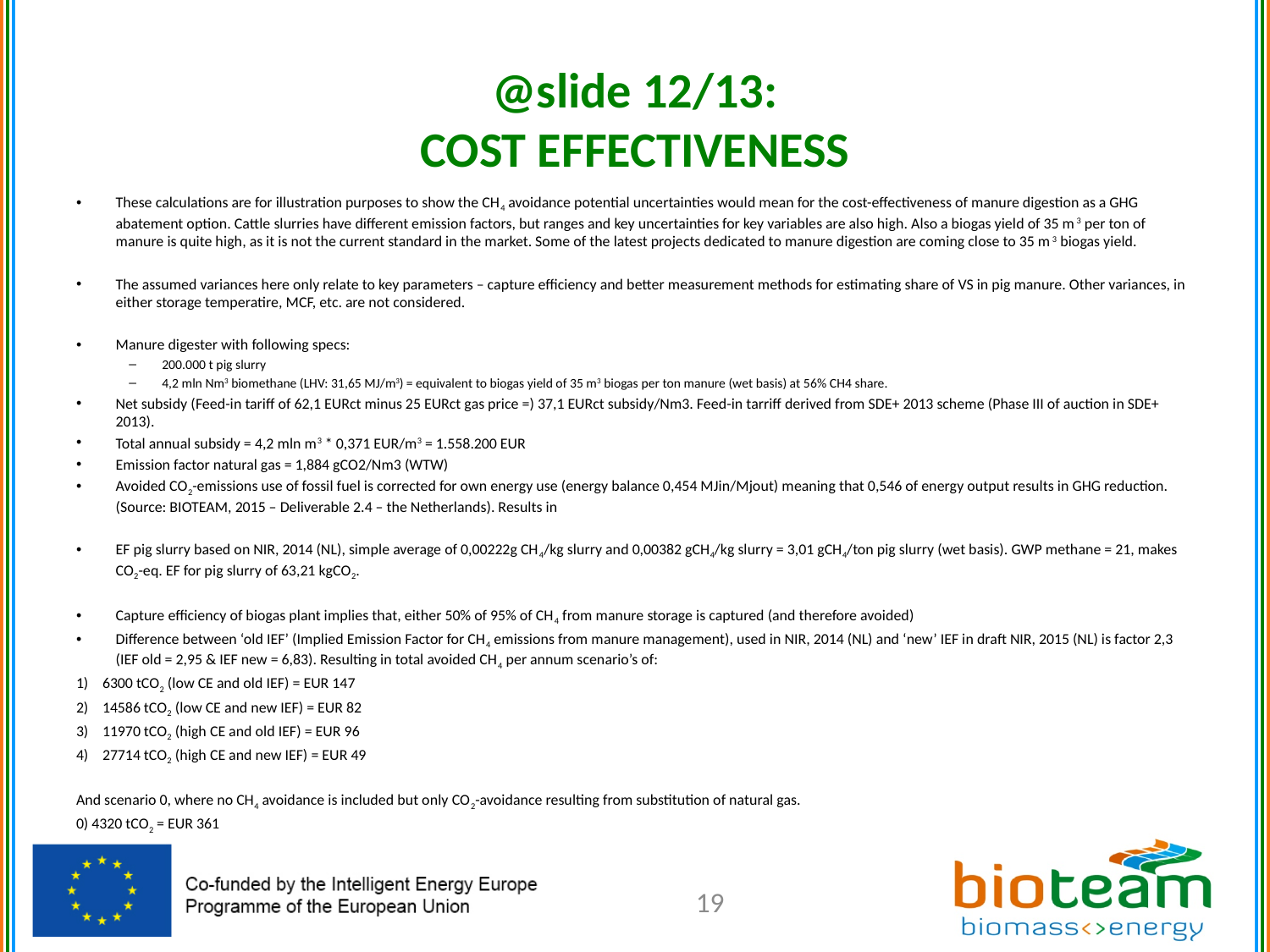

# @slide 12/13: COST EFFECTIVENESS
These calculations are for illustration purposes to show the CH4 avoidance potential uncertainties would mean for the cost-effectiveness of manure digestion as a GHG abatement option. Cattle slurries have different emission factors, but ranges and key uncertainties for key variables are also high. Also a biogas yield of 35 m3 per ton of manure is quite high, as it is not the current standard in the market. Some of the latest projects dedicated to manure digestion are coming close to 35 m3 biogas yield.

The assumed variances here only relate to key parameters – capture efficiency and better measurement methods for estimating share of VS in pig manure. Other variances, in either storage temperatire, MCF, etc. are not considered.

Manure digester with following specs:
200.000 t pig slurry
4,2 mln Nm3 biomethane (LHV: 31,65 MJ/m3) = equivalent to biogas yield of 35 m3 biogas per ton manure (wet basis) at 56% CH4 share.
Net subsidy (Feed-in tariff of 62,1 EURct minus 25 EURct gas price =) 37,1 EURct subsidy/Nm3. Feed-in tarriff derived from SDE+ 2013 scheme (Phase III of auction in SDE+ 2013).
Total annual subsidy = 4,2 mln m3 * 0,371 EUR/m3 = 1.558.200 EUR
Emission factor natural gas = 1,884 gCO2/Nm3 (WTW)
Avoided CO2-emissions use of fossil fuel is corrected for own energy use (energy balance 0,454 MJin/Mjout) meaning that 0,546 of energy output results in GHG reduction. (Source: BIOTEAM, 2015 – Deliverable 2.4 – the Netherlands). Results in

EF pig slurry based on NIR, 2014 (NL), simple average of 0,00222g CH4/kg slurry and 0,00382 gCH4/kg slurry = 3,01 gCH4/ton pig slurry (wet basis). GWP methane = 21, makes CO2-eq. EF for pig slurry of 63,21 kgCO2.

Capture efficiency of biogas plant implies that, either 50% of 95% of CH4 from manure storage is captured (and therefore avoided)
Difference between ‘old IEF’ (Implied Emission Factor for CH4 emissions from manure management), used in NIR, 2014 (NL) and ‘new’ IEF in draft NIR, 2015 (NL) is factor 2,3 (IEF old = 2,95 & IEF new = 6,83). Resulting in total avoided CH4 per annum scenario’s of:
6300 tCO2 (low CE and old IEF) = EUR 147
14586 tCO2 (low CE and new IEF) = EUR 82
11970 tCO2 (high CE and old IEF) = EUR 96
27714 tCO2 (high CE and new IEF) = EUR 49

And scenario 0, where no CH4 avoidance is included but only CO2-avoidance resulting from substitution of natural gas.
0) 4320 tCO2 = EUR 361
19